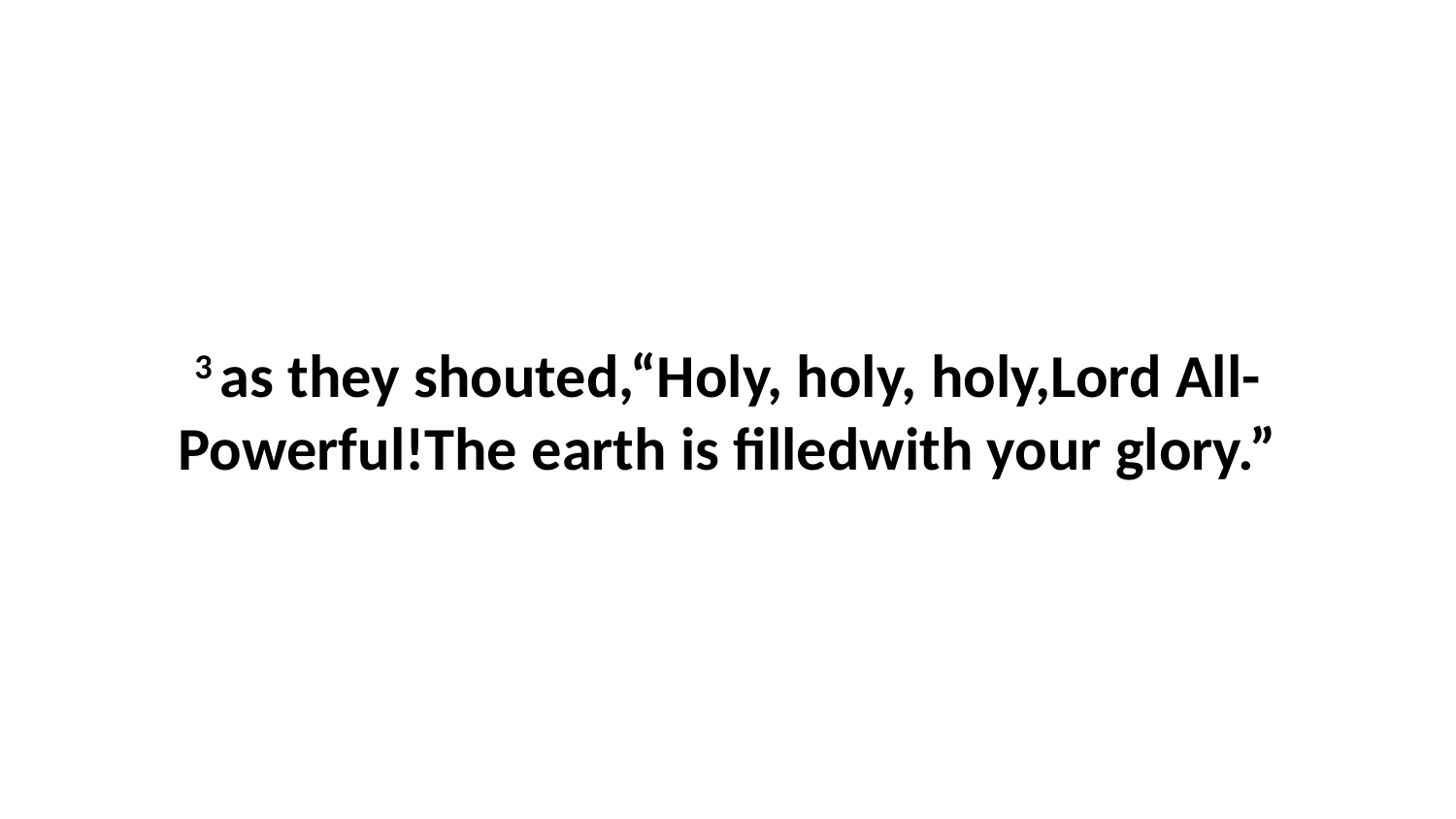

3 as they shouted,“Holy, holy, holy,Lord All-Powerful!The earth is filledwith your glory.”